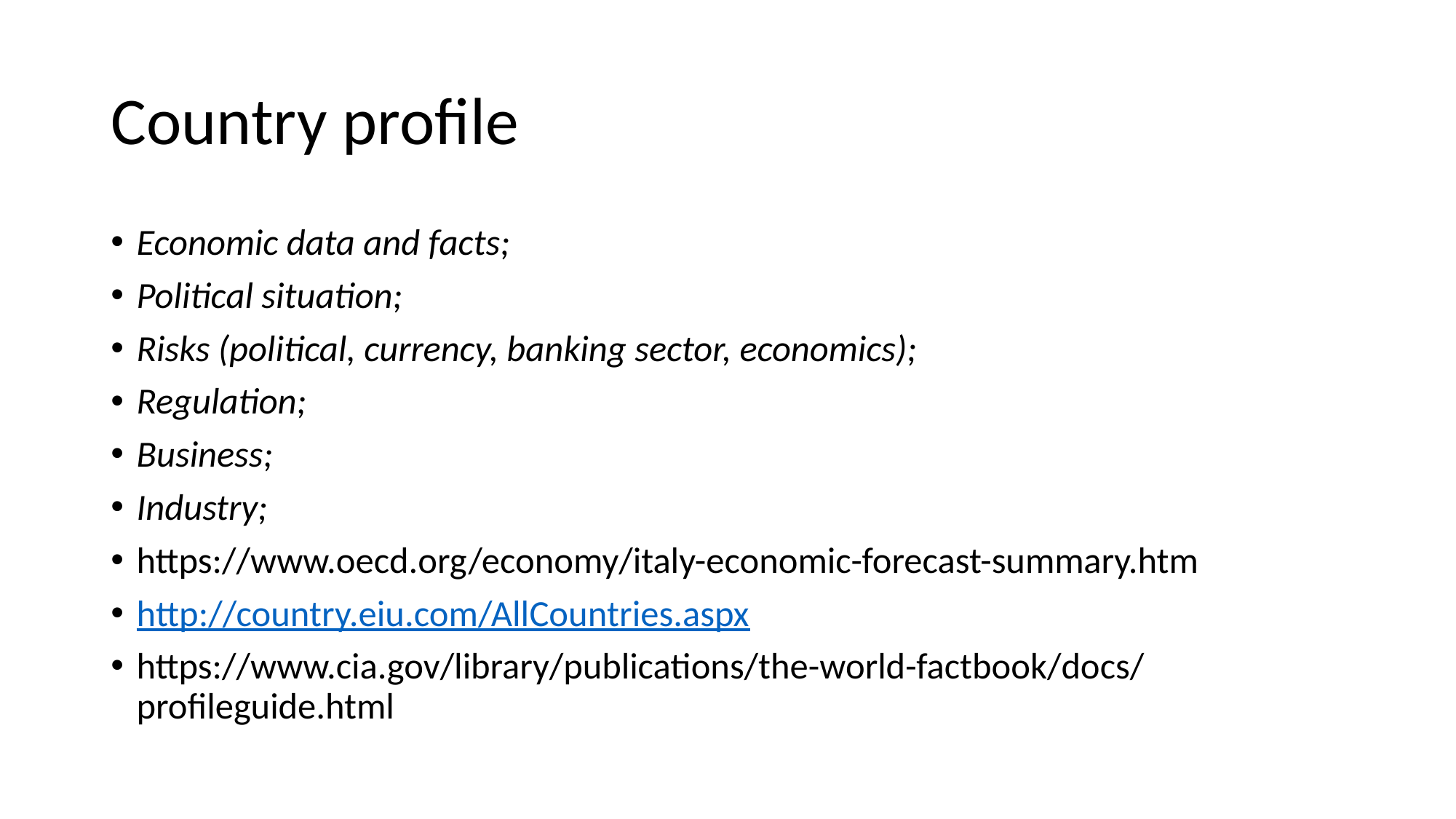

# Country profile
Economic data and facts;
Political situation;
Risks (political, currency, banking sector, economics);
Regulation;
Business;
Industry;
https://www.oecd.org/economy/italy-economic-forecast-summary.htm
http://country.eiu.com/AllCountries.aspx
https://www.cia.gov/library/publications/the-world-factbook/docs/profileguide.html